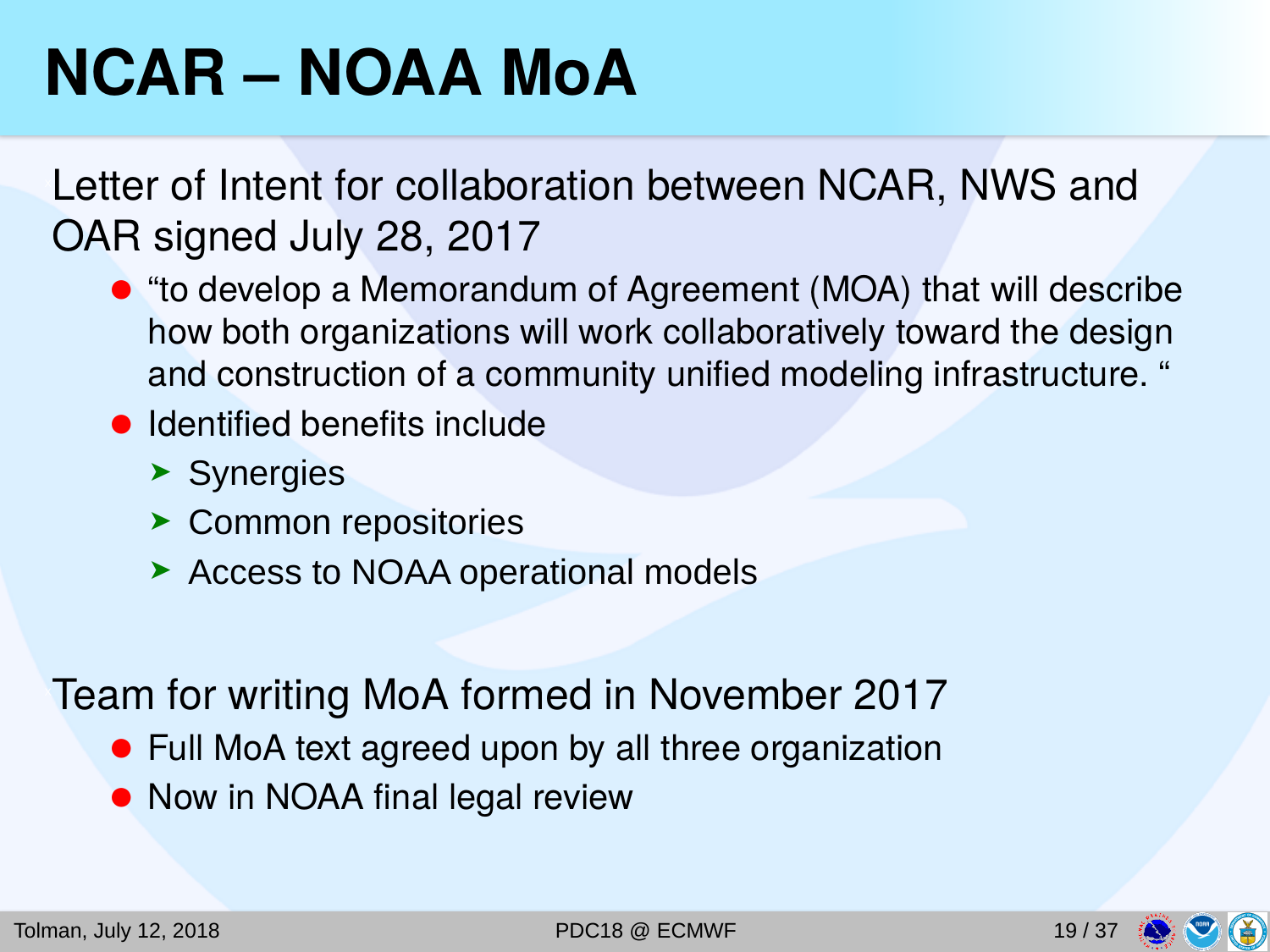

# NCAR – NOAA MoA
Letter of Intent for collaboration between NCAR, NWS and OAR signed July 28, 2017
“to develop a Memorandum of Agreement (MOA) that will describe how both organizations will work collaboratively toward the design and construction of a community unified modeling infrastructure. “
Identified benefits include
Synergies
Common repositories
Access to NOAA operational models

Team for writing MoA formed in November 2017
Full MoA text agreed upon by all three organization
Now in NOAA final legal review